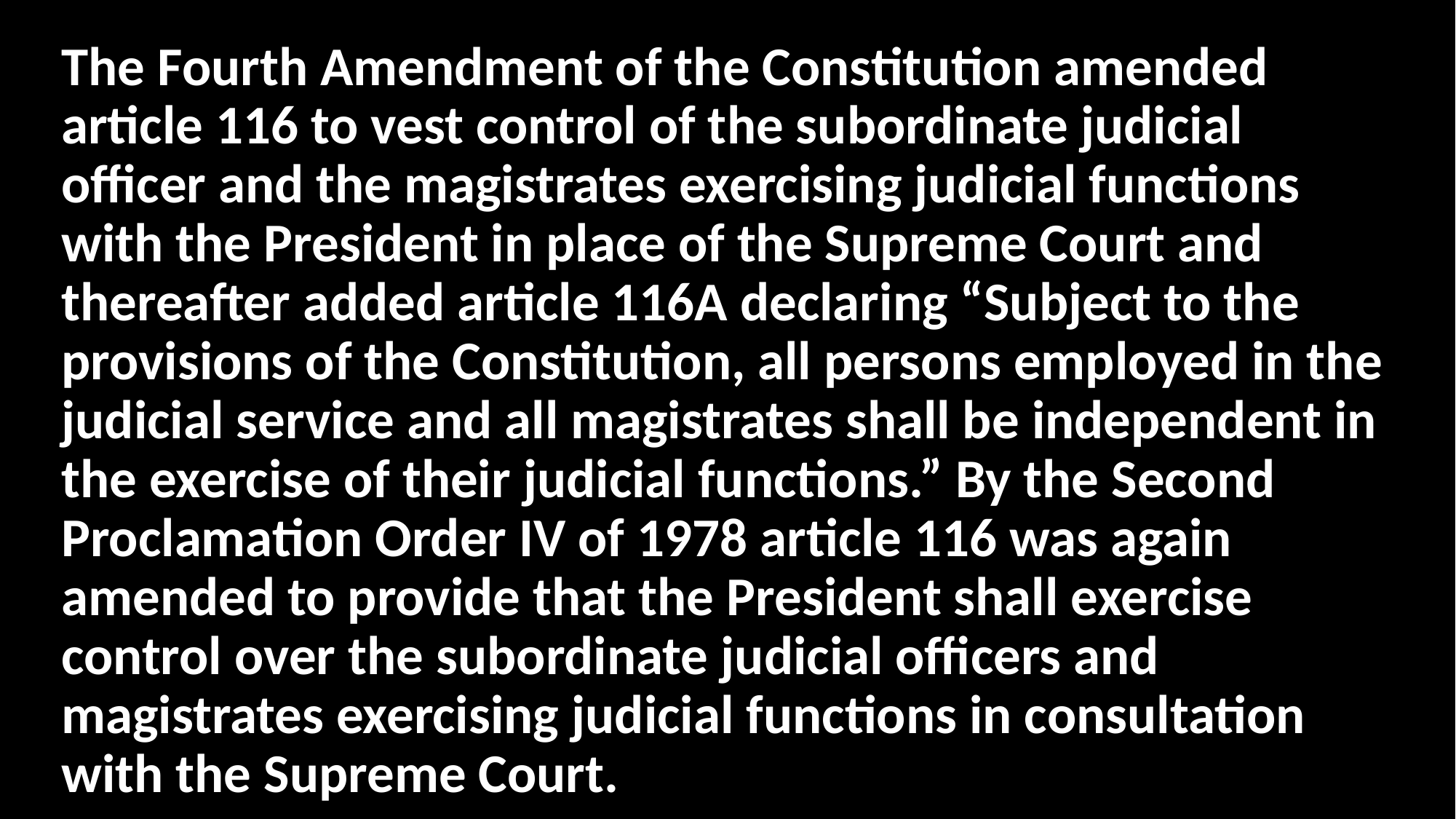

The Fourth Amendment of the Constitution amended article 116 to vest control of the subordinate judicial officer and the magistrates exercising judicial functions with the President in place of the Supreme Court and thereafter added article 116A declaring “Subject to the provisions of the Constitution, all persons employed in the judicial service and all magistrates shall be independent in the exercise of their judicial functions.” By the Second Proclamation Order IV of 1978 article 116 was again amended to provide that the President shall exercise control over the subordinate judicial officers and magistrates exercising judicial functions in consultation with the Supreme Court.